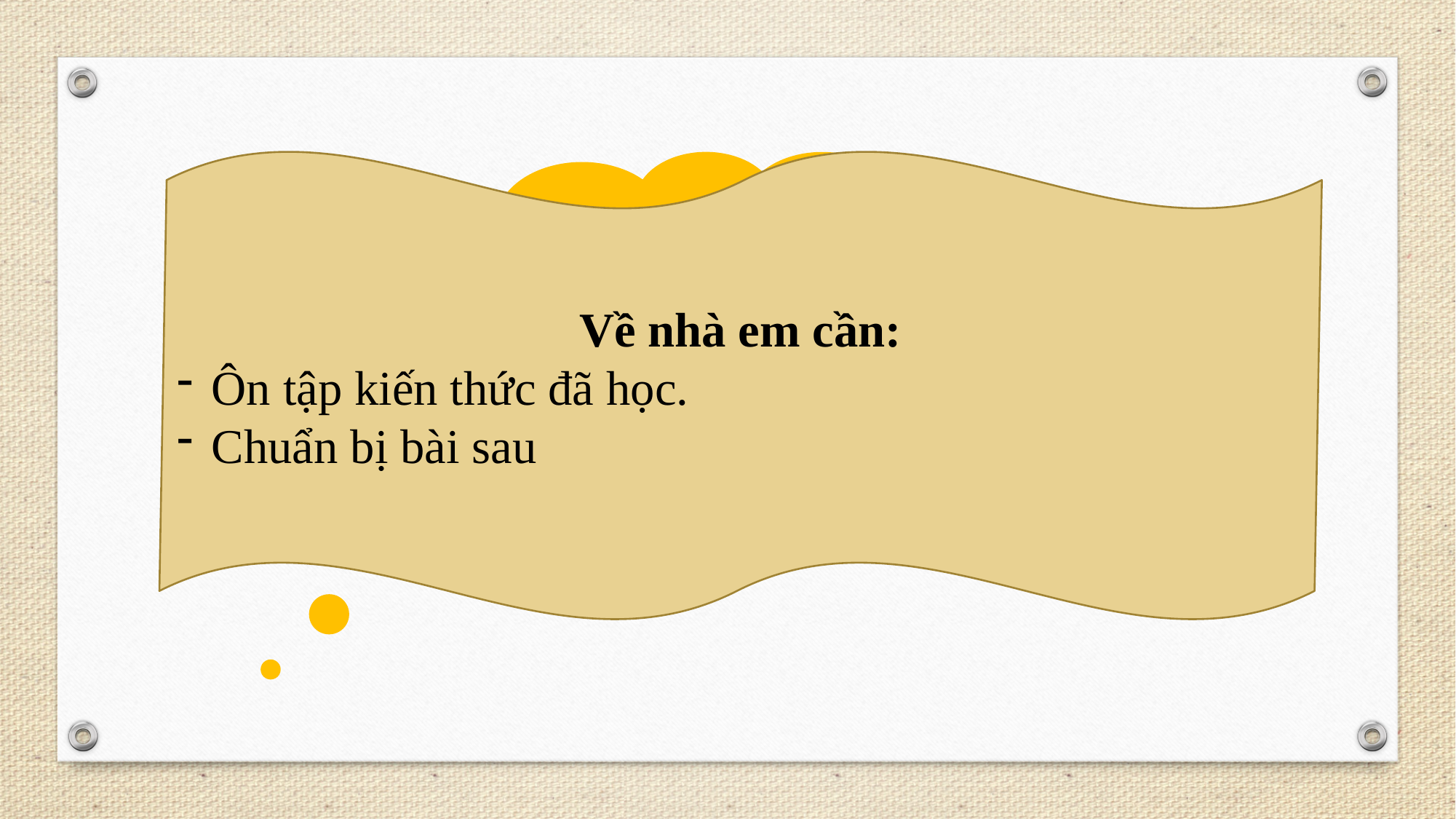

Về nhà em cần:
Ôn tập kiến thức đã học.
Chuẩn bị bài sau
Qua bài học hôm nay, em củng cố thêm kiến thức gì?